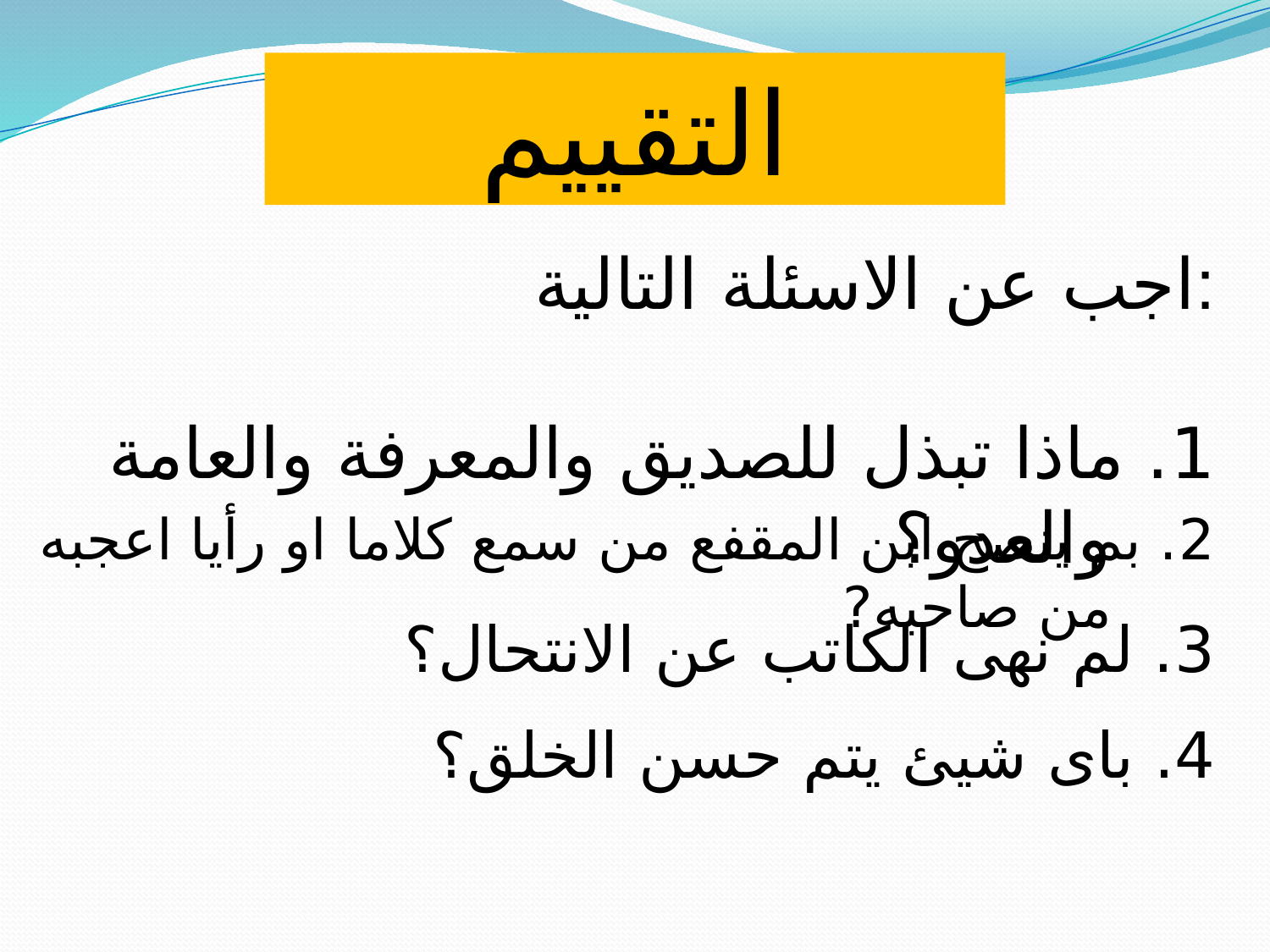

التقييم
اجب عن الاسئلة التالية:

1. ماذا تبذل للصديق والمعرفة والعامة والعدو؟
2. بم ينصح ابن المقفع من سمع كلاما او رأيا اعجبه من صاحبه?
3. لم نهى الكاتب عن الانتحال؟
4. باى شيئ يتم حسن الخلق؟